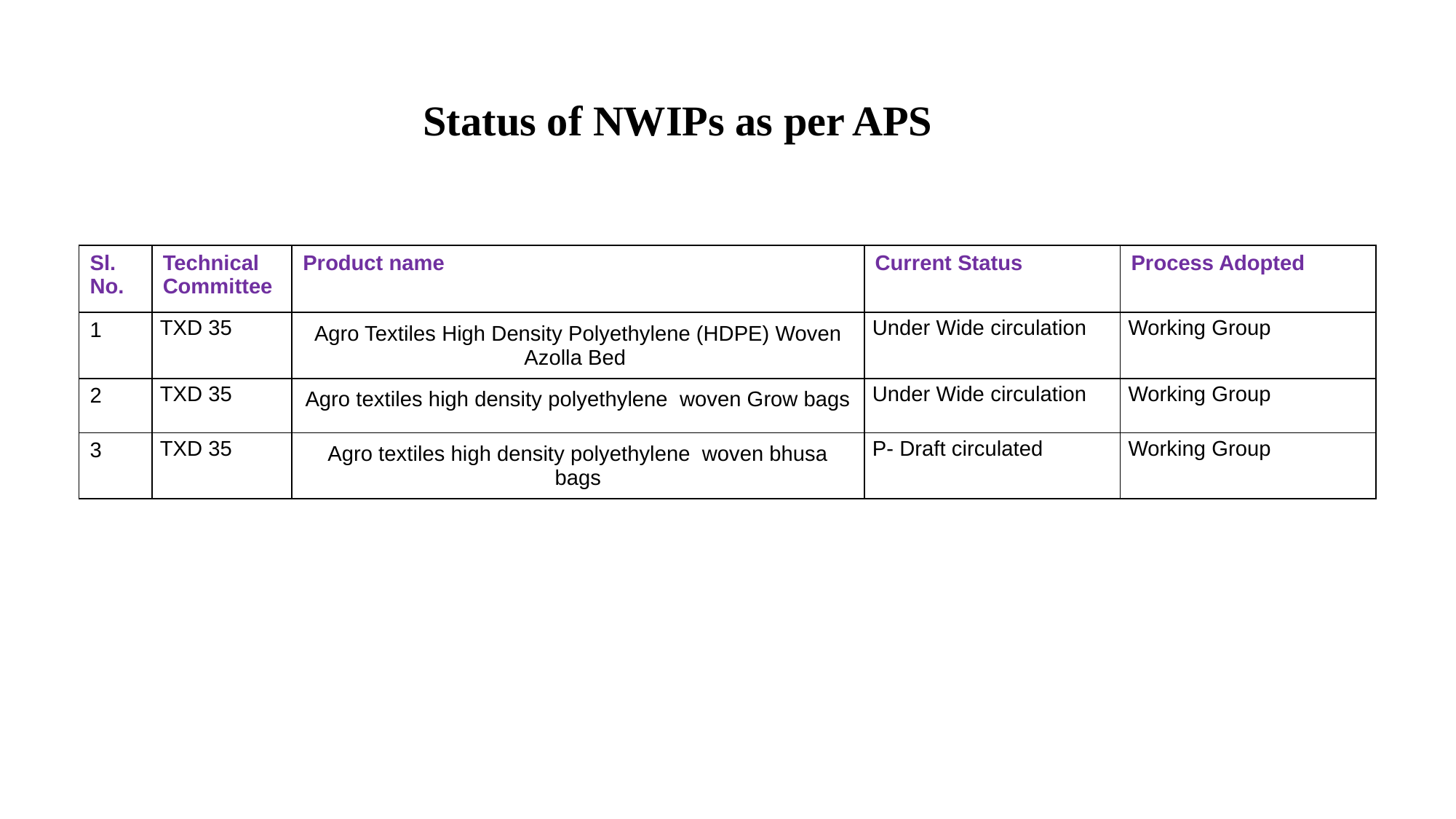

Status of NWIPs as per APS
| Sl. No. | Technical Committee | Product name | Current Status | Process Adopted |
| --- | --- | --- | --- | --- |
| 1 | TXD 35 | Agro Textiles High Density Polyethylene (HDPE) Woven Azolla Bed | Under Wide circulation | Working Group |
| 2 | TXD 35 | Agro textiles high density polyethylene woven Grow bags | Under Wide circulation | Working Group |
| 3 | TXD 35 | Agro textiles high density polyethylene woven bhusa bags | P- Draft circulated | Working Group |